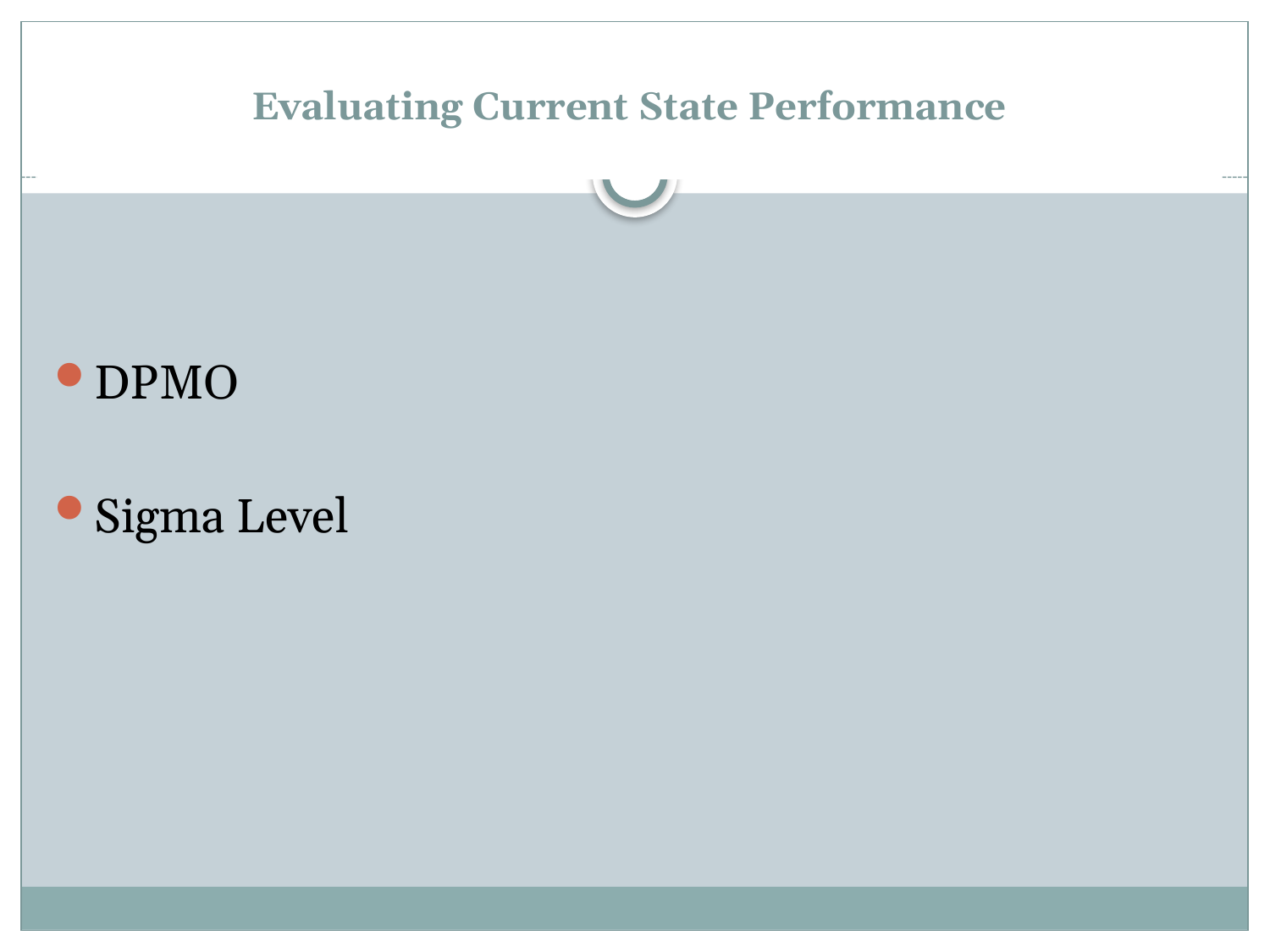

# Evaluating Current State Performance

DPMO

Sigma Level